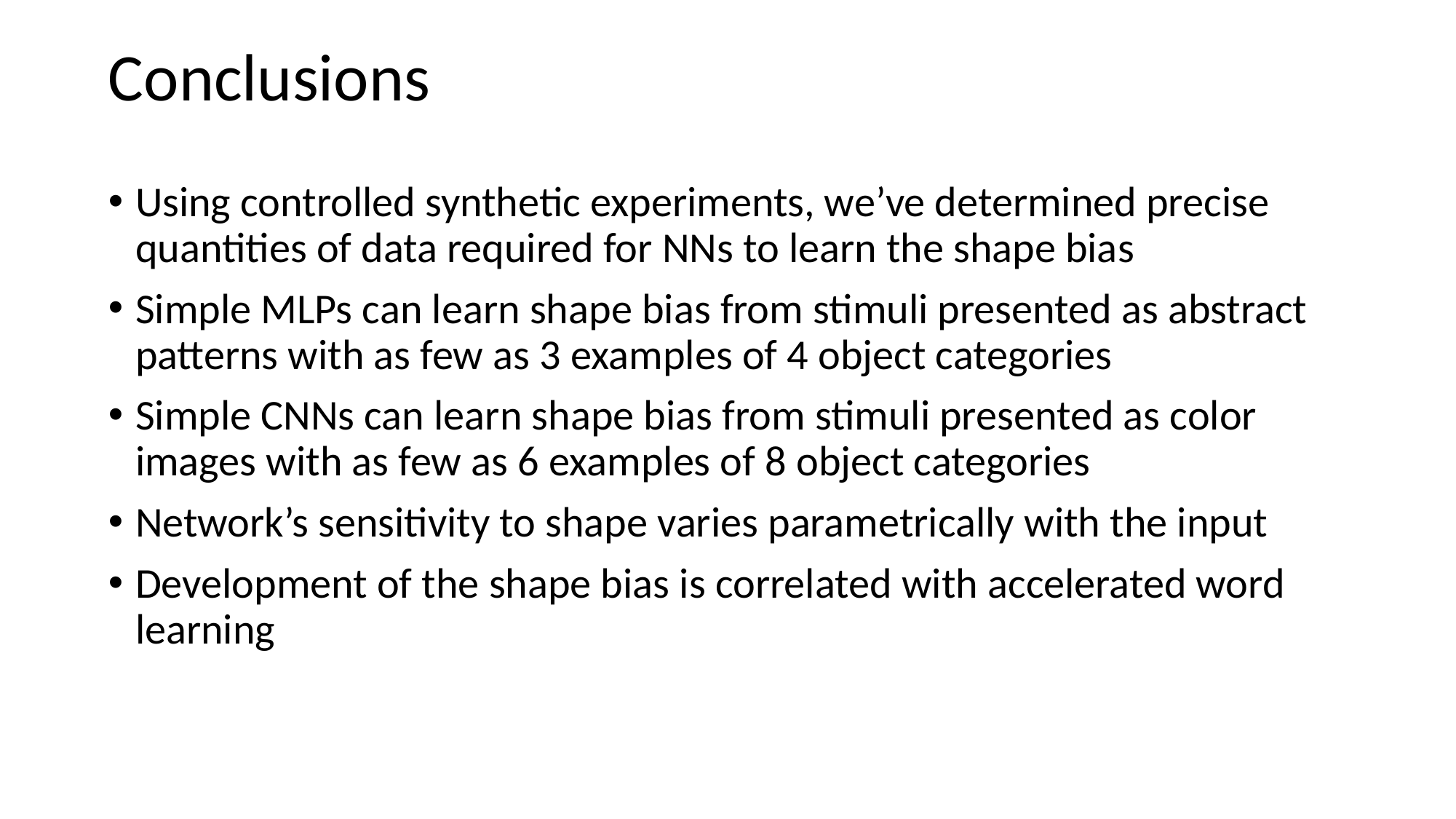

# Conclusions
Using controlled synthetic experiments, we’ve determined precise quantities of data required for NNs to learn the shape bias
Simple MLPs can learn shape bias from stimuli presented as abstract patterns with as few as 3 examples of 4 object categories
Simple CNNs can learn shape bias from stimuli presented as color images with as few as 6 examples of 8 object categories
Network’s sensitivity to shape varies parametrically with the input
Development of the shape bias is correlated with accelerated word learning